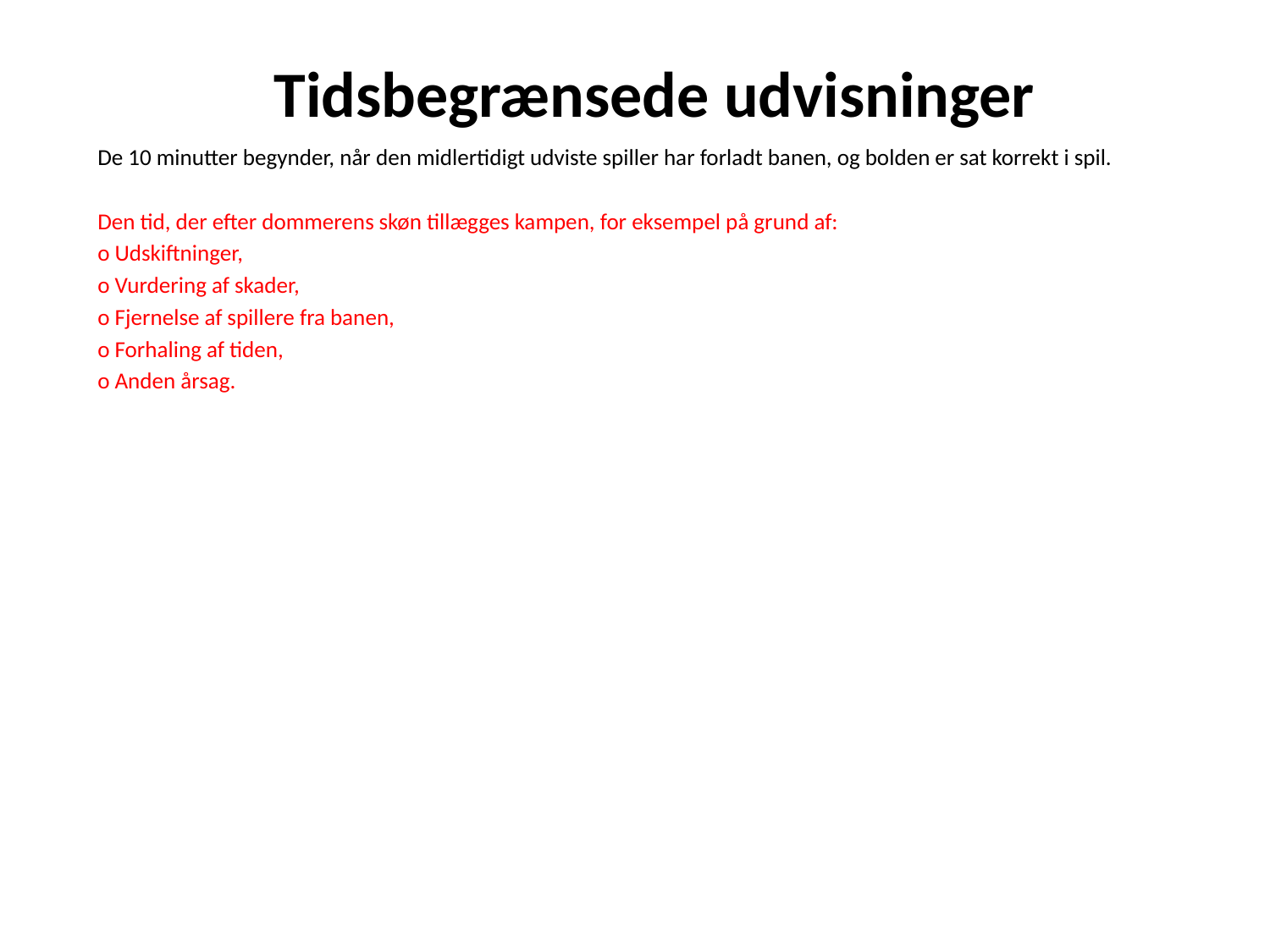

# Tidsbegrænsede udvisninger
De 10 minutter begynder, når den midlertidigt udviste spiller har forladt banen, og bolden er sat korrekt i spil.

Den tid, der efter dommerens skøn tillægges kampen, for eksempel på grund af:
o Udskiftninger,
o Vurdering af skader,
o Fjernelse af spillere fra banen,
o Forhaling af tiden,
o Anden årsag.